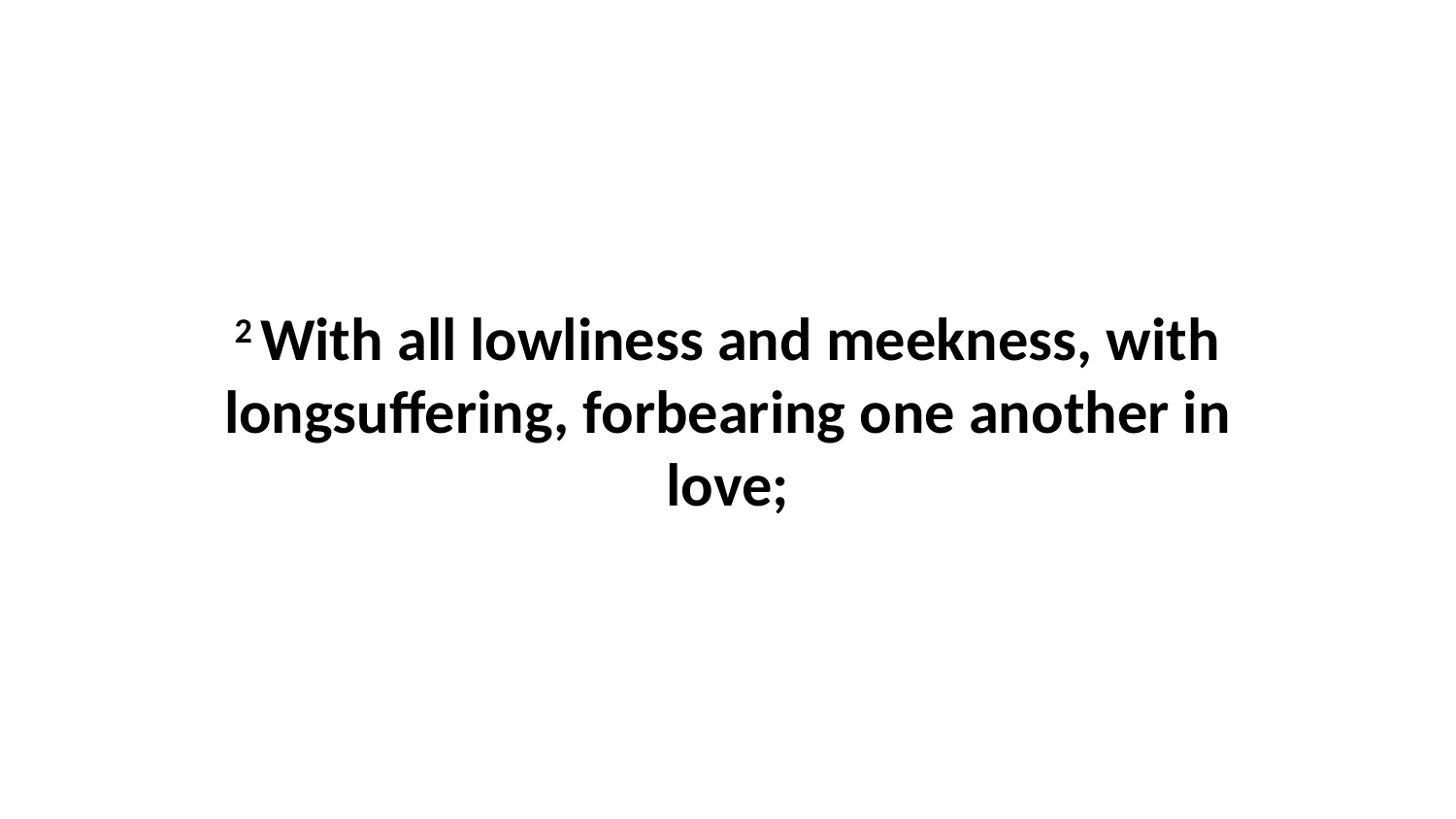

2 With all lowliness and meekness, with longsuffering, forbearing one another in love;